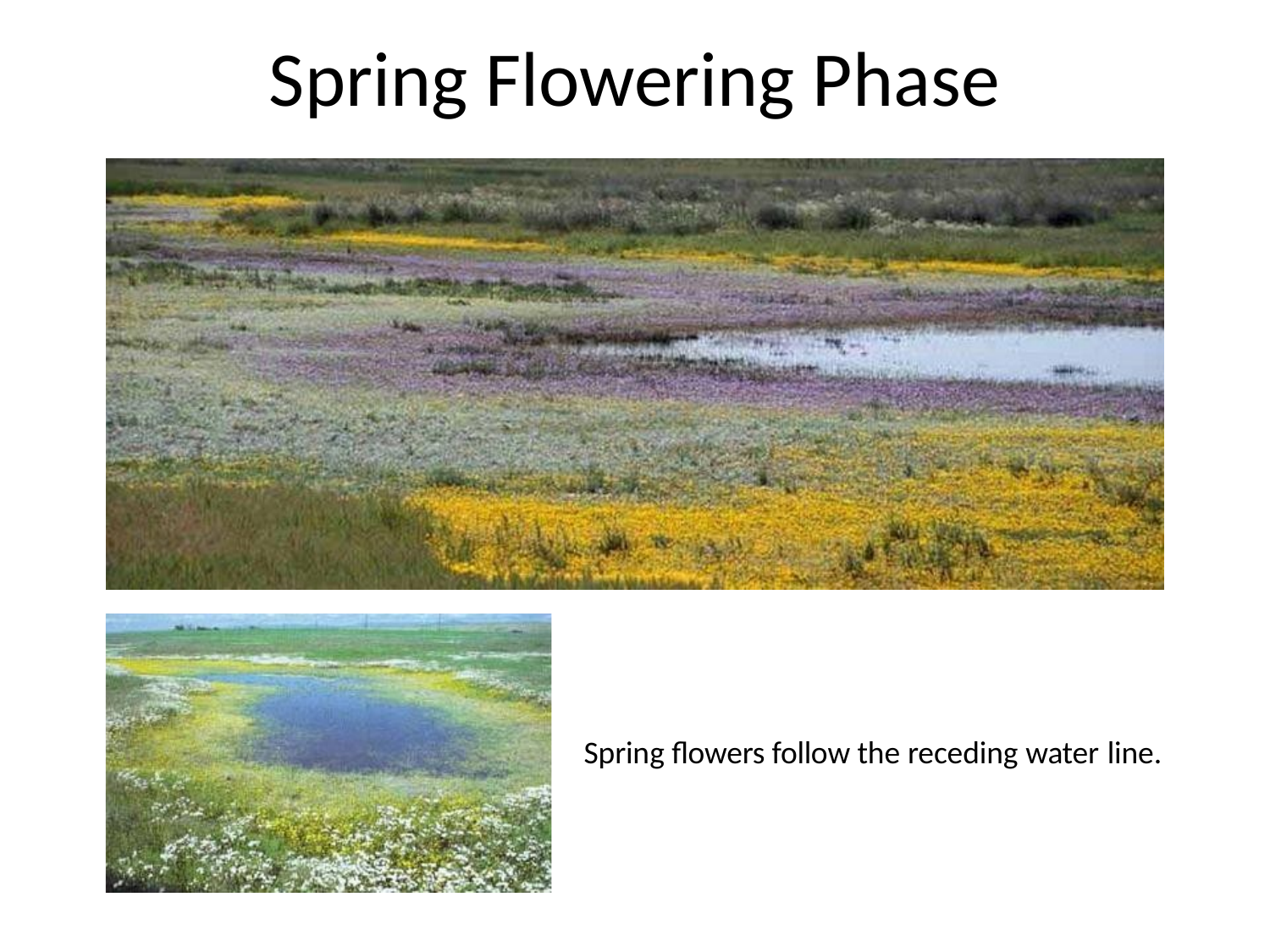

# Spring Flowering Phase

Spring flowers follow the receding water line.
8